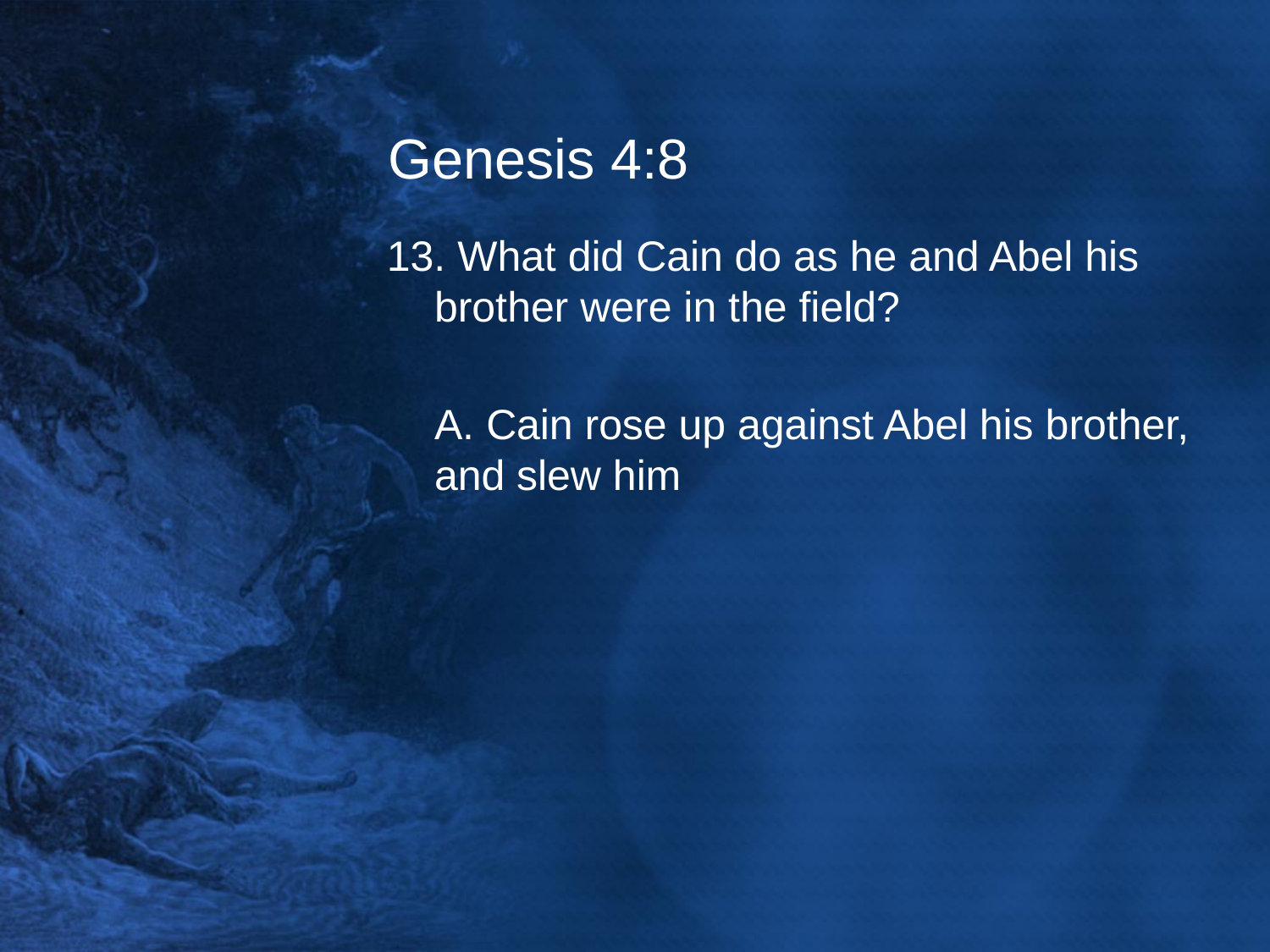

# Genesis 4:8
13. What did Cain do as he and Abel his brother were in the field?

	A. Cain rose up against Abel his brother, and slew him